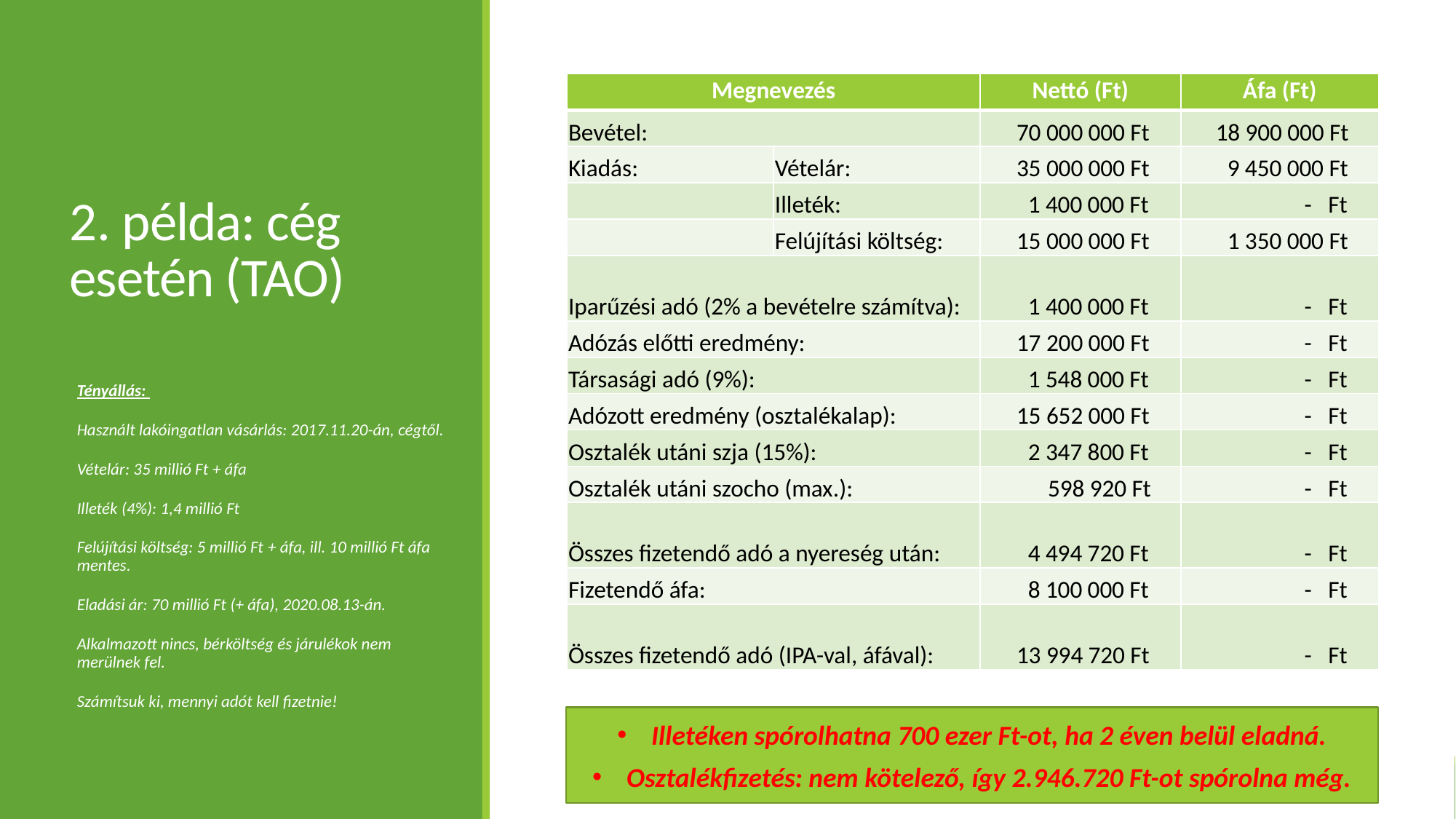

# 2. példa: cég esetén (TAO)
| Megnevezés |  | Nettó (Ft) | Áfa (Ft) |
| --- | --- | --- | --- |
| Bevétel: |  | 70 000 000 Ft | 18 900 000 Ft |
| Kiadás: | Vételár: | 35 000 000 Ft | 9 450 000 Ft |
|  | Illeték: | 1 400 000 Ft | - Ft |
|  | Felújítási költség: | 15 000 000 Ft | 1 350 000 Ft |
| Iparűzési adó (2% a bevételre számítva): |  | 1 400 000 Ft | - Ft |
| Adózás előtti eredmény: |  | 17 200 000 Ft | - Ft |
| Társasági adó (9%): |  | 1 548 000 Ft | - Ft |
| Adózott eredmény (osztalékalap): |  | 15 652 000 Ft | - Ft |
| Osztalék utáni szja (15%): |  | 2 347 800 Ft | - Ft |
| Osztalék utáni szocho (max.): |  | 598 920 Ft | - Ft |
| Összes fizetendő adó a nyereség után: |  | 4 494 720 Ft | - Ft |
| Fizetendő áfa: |  | 8 100 000 Ft | - Ft |
| Összes fizetendő adó (IPA-val, áfával): |  | 13 994 720 Ft | - Ft |

Tényállás:
Használt lakóingatlan vásárlás: 2017.11.20-án, cégtől.
Vételár: 35 millió Ft + áfa
Illeték (4%): 1,4 millió Ft
Felújítási költség: 5 millió Ft + áfa, ill. 10 millió Ft áfa mentes.
Eladási ár: 70 millió Ft (+ áfa), 2020.08.13-án.
Alkalmazott nincs, bérköltség és járulékok nem merülnek fel.
Számítsuk ki, mennyi adót kell fizetnie!

Illetéken spórolhatna 700 ezer Ft-ot, ha 2 éven belül eladná.
Osztalékfizetés: nem kötelező, így 2.946.720 Ft-ot spórolna még.